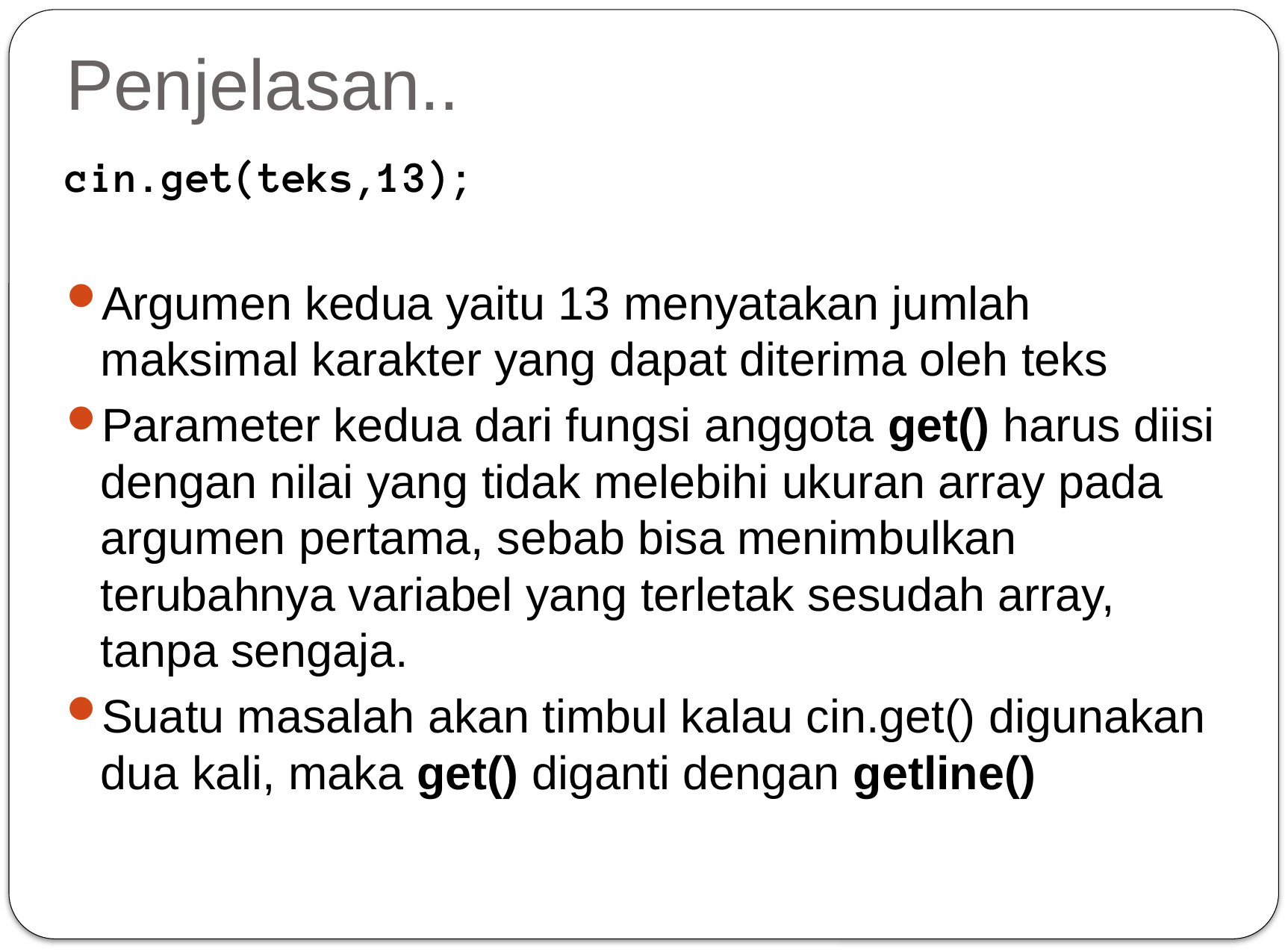

# Penjelasan..
cin.get(teks,13);

Argumen kedua yaitu 13 menyatakan jumlah maksimal karakter yang dapat diterima oleh teks
Parameter kedua dari fungsi anggota get() harus diisi dengan nilai yang tidak melebihi ukuran array pada argumen pertama, sebab bisa menimbulkan terubahnya variabel yang terletak sesudah array, tanpa sengaja.
Suatu masalah akan timbul kalau cin.get() digunakan dua kali, maka get() diganti dengan getline()